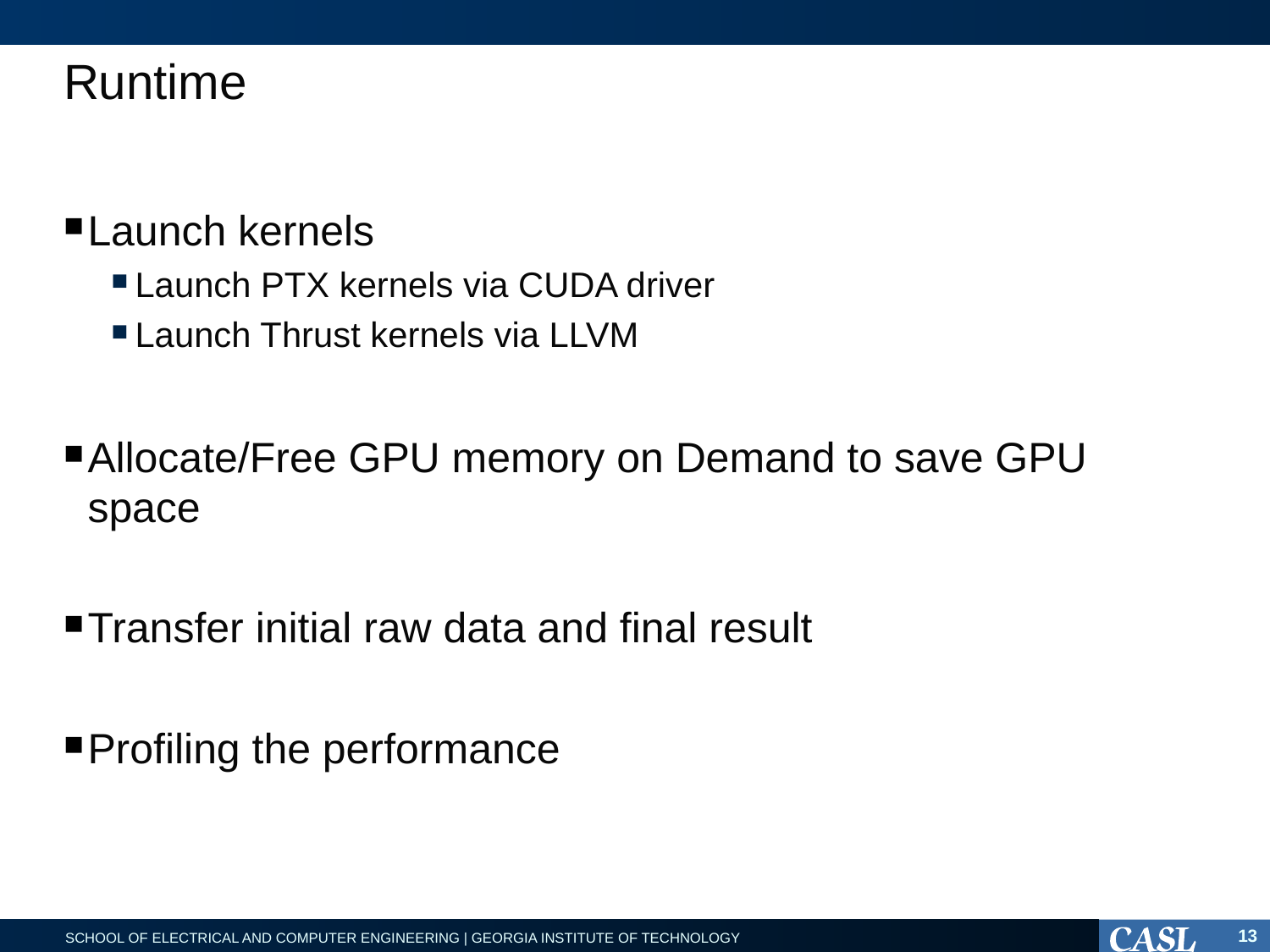

# Runtime
Launch kernels
Launch PTX kernels via CUDA driver
Launch Thrust kernels via LLVM

Allocate/Free GPU memory on Demand to save GPU space

Transfer initial raw data and final result

Profiling the performance

13